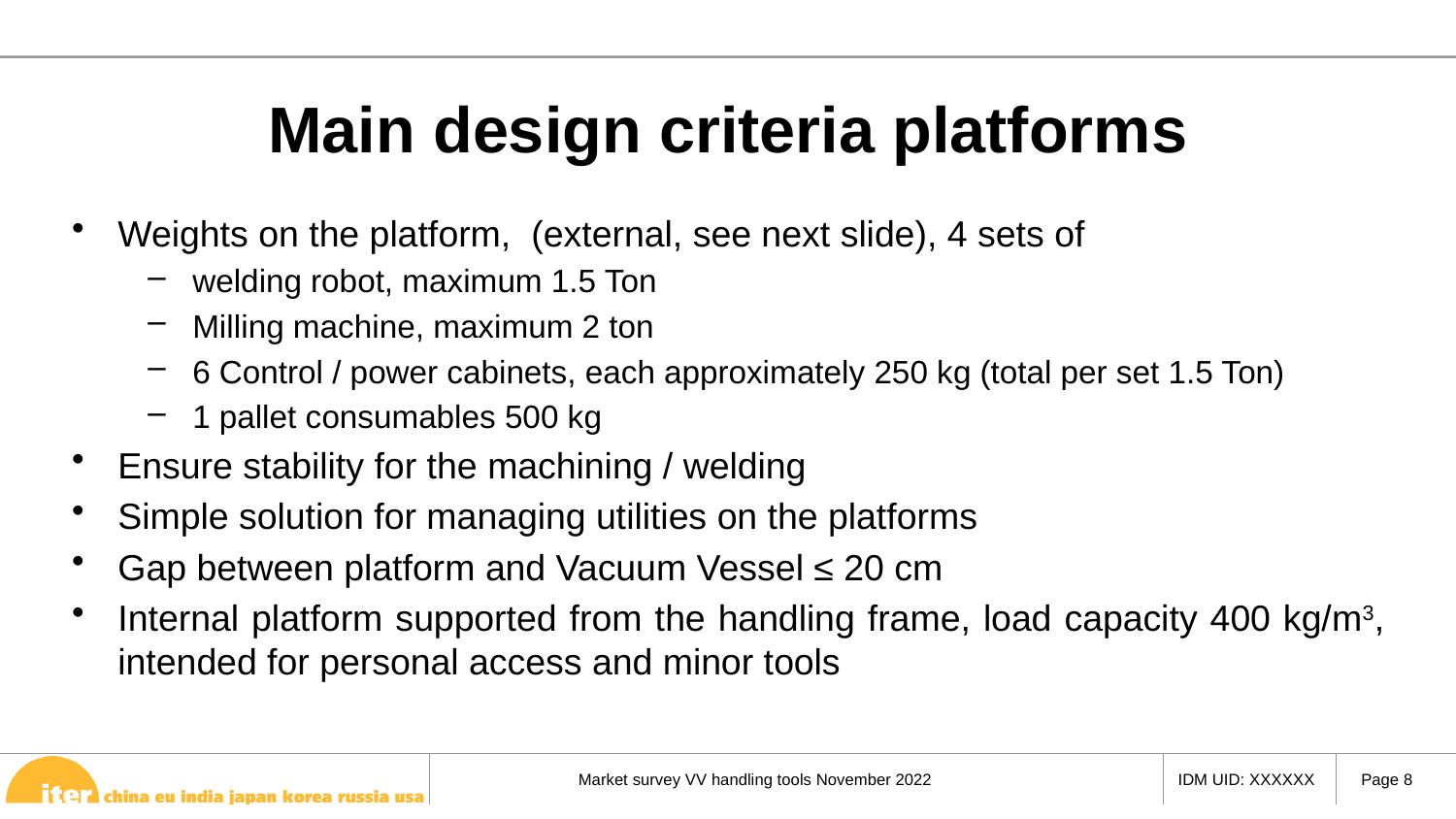

# Main design criteria platforms
Weights on the platform,  (external, see next slide), 4 sets of
welding robot, maximum 1.5 Ton
Milling machine, maximum 2 ton
6 Control / power cabinets, each approximately 250 kg (total per set 1.5 Ton)
1 pallet consumables 500 kg
Ensure stability for the machining / welding
Simple solution for managing utilities on the platforms
Gap between platform and Vacuum Vessel ≤ 20 cm
Internal platform supported from the handling frame, load capacity 400 kg/m3, intended for personal access and minor tools